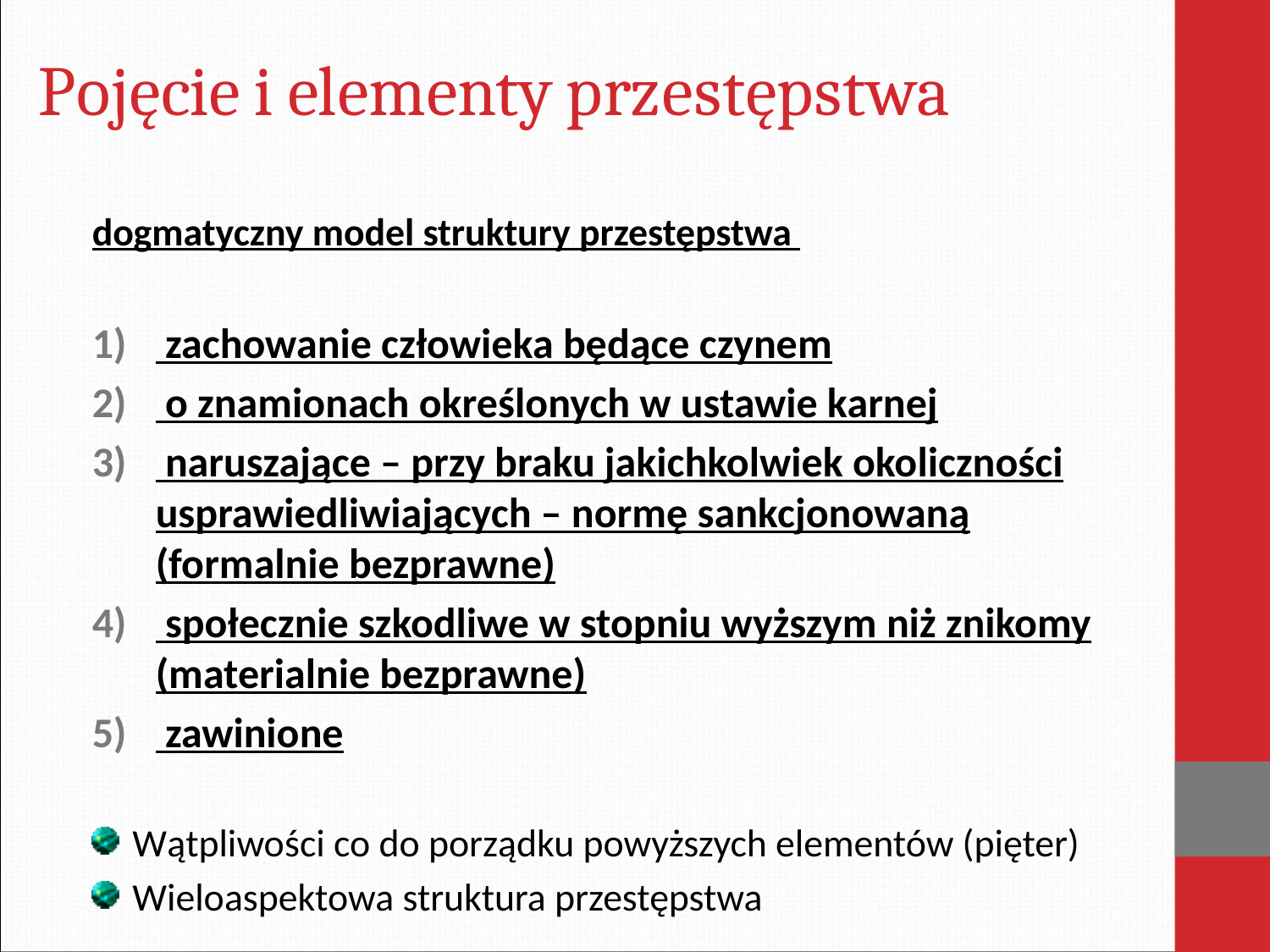

# Pojęcie i elementy przestępstwa

dogmatyczny model struktury przestępstwa

 zachowanie człowieka będące czynem
 o znamionach określonych w ustawie karnej
 naruszające – przy braku jakichkolwiek okoliczności usprawiedliwiających – normę sankcjonowaną (formalnie bezprawne)
 społecznie szkodliwe w stopniu wyższym niż znikomy (materialnie bezprawne)
 zawinione

 Wątpliwości co do porządku powyższych elementów (pięter)
 Wieloaspektowa struktura przestępstwa